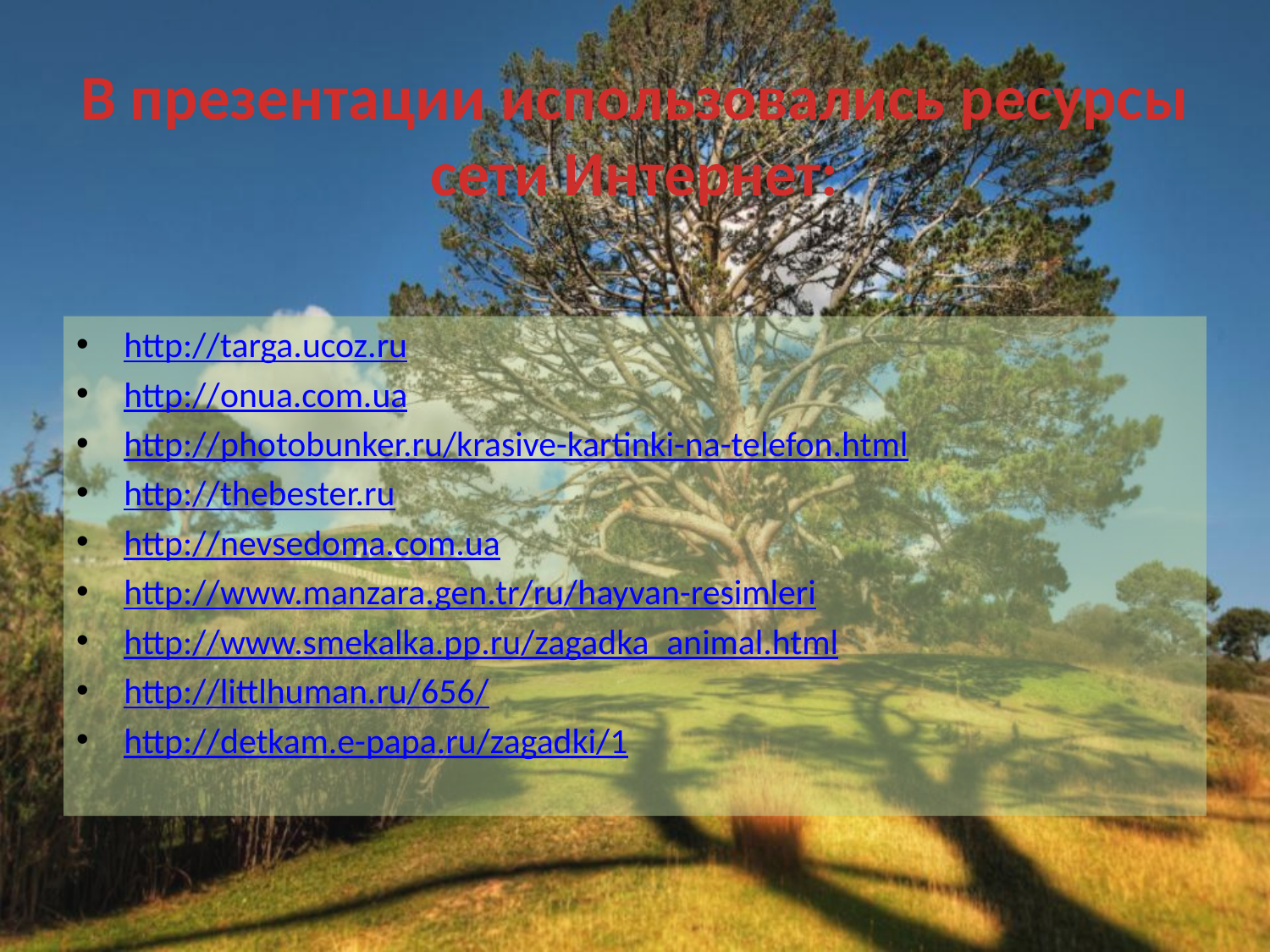

# В презентации использовались ресурсы сети Интернет:
http://targa.ucoz.ru
http://onua.com.ua
http://photobunker.ru/krasive-kartinki-na-telefon.html
http://thebester.ru
http://nevsedoma.com.ua
http://www.manzara.gen.tr/ru/hayvan-resimleri
http://www.smekalka.pp.ru/zagadka_animal.html
http://littlhuman.ru/656/
http://detkam.e-papa.ru/zagadki/1